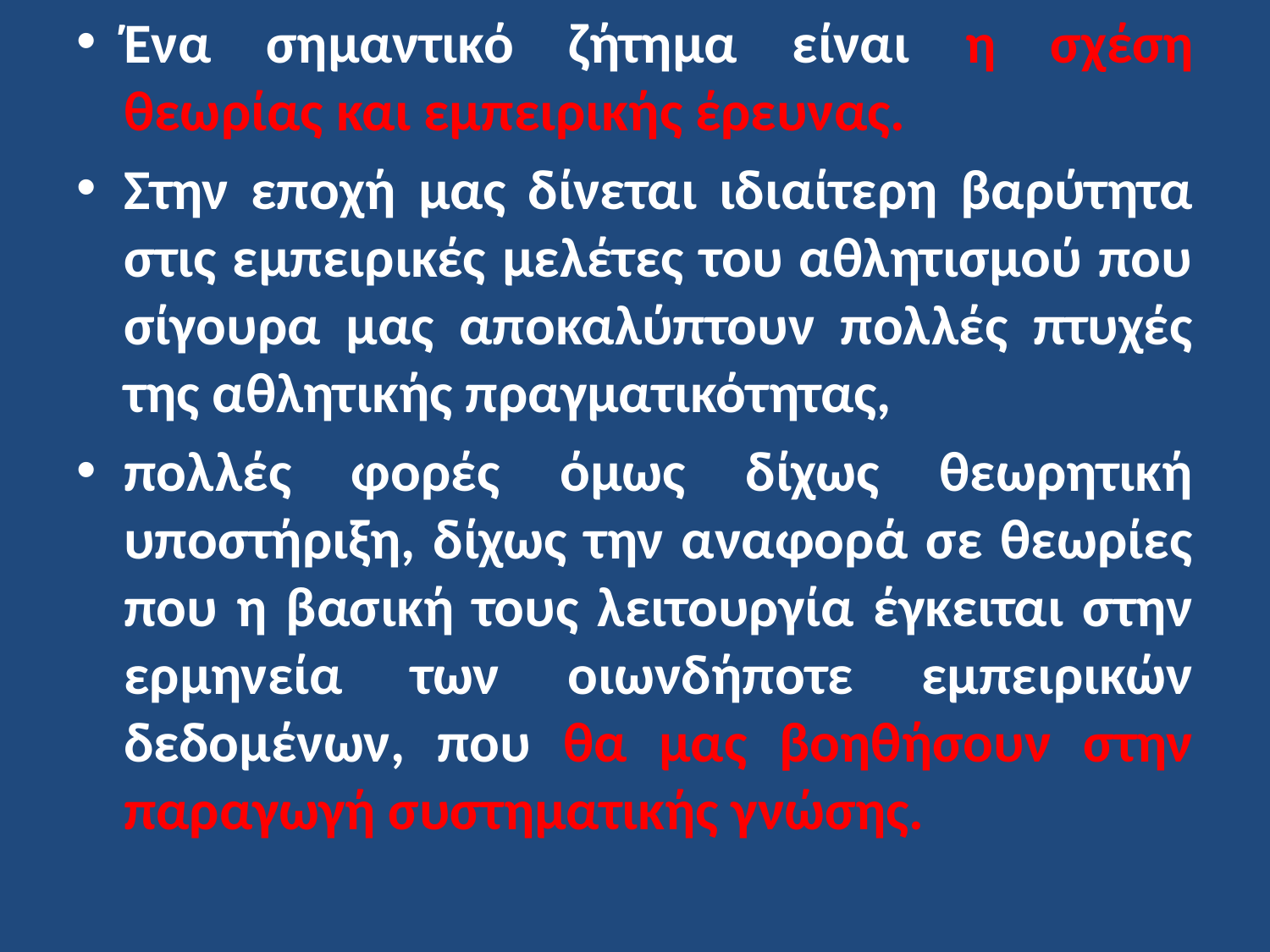

Ένα σημαντικό ζήτημα είναι η σχέση θεωρίας και εμπειρικής έρευνας.
Στην εποχή μας δίνεται ιδιαίτερη βαρύτητα στις εμπειρικές μελέτες του αθλητισμού που σίγουρα μας αποκαλύπτουν πολλές πτυχές της αθλητικής πραγματικότητας,
πολλές φορές όμως δίχως θεωρητική υποστήριξη, δίχως την αναφορά σε θεωρίες που η βασική τους λειτουργία έγκειται στην ερμηνεία των οιωνδήποτε εμπειρικών δεδομένων, που θα μας βοηθήσουν στην παραγωγή συστηματικής γνώσης.